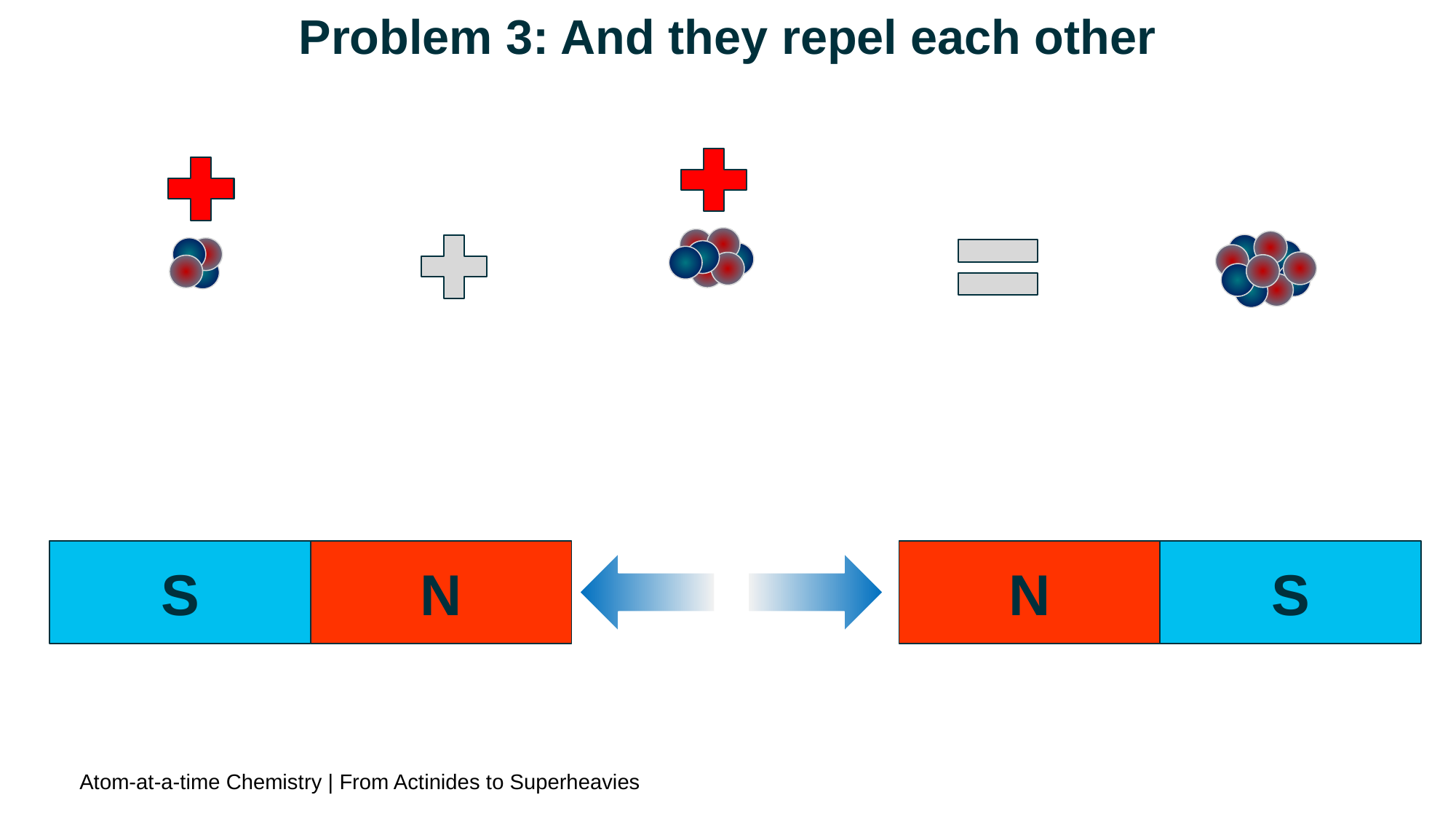

Problem 3: And they repel each other

S
N
S
N

Repel
Atom-at-a-time Chemistry | From Actinides to Superheavies